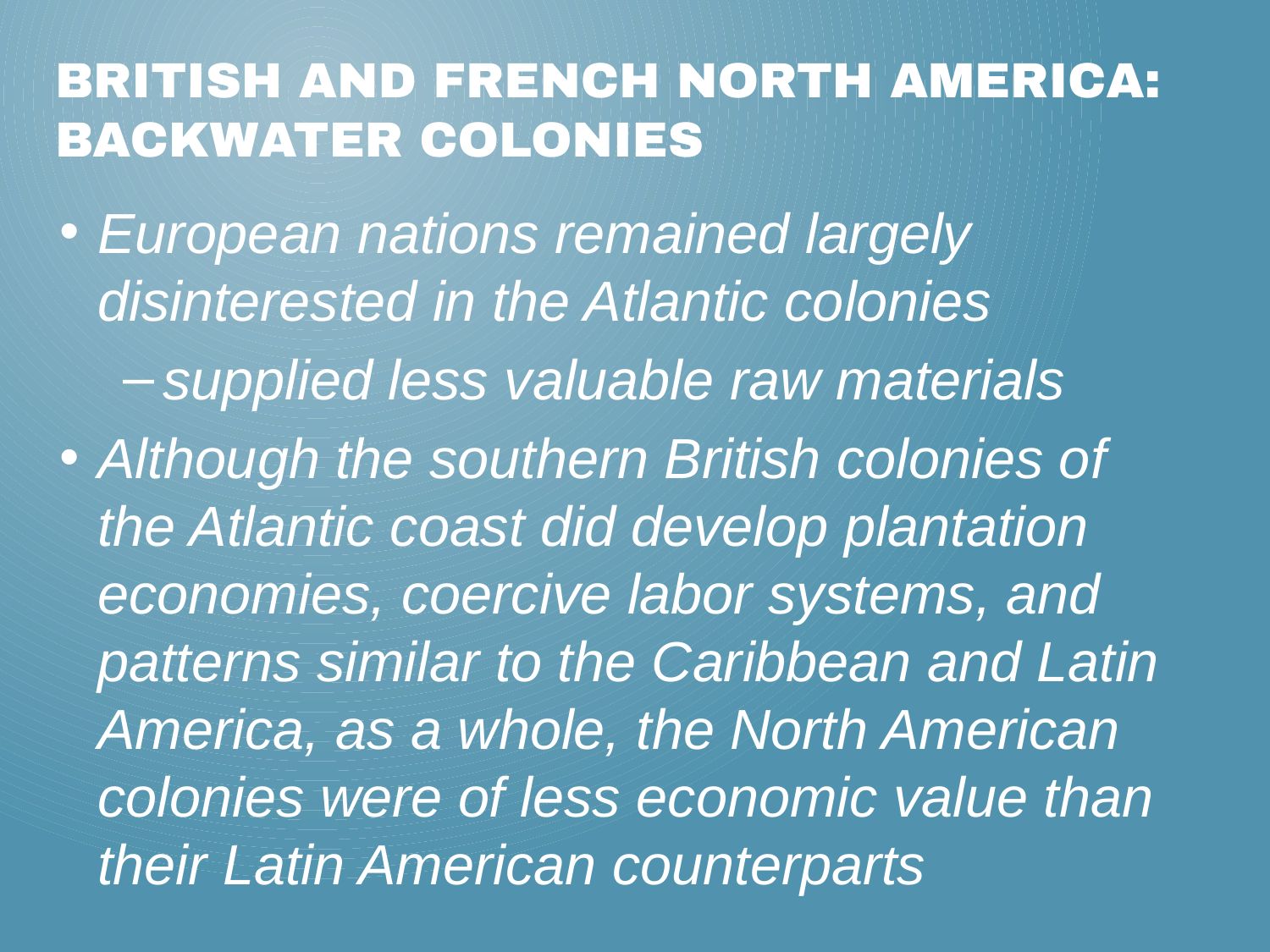

# British and French North America: Backwater Colonies
European nations remained largely disinterested in the Atlantic colonies
supplied less valuable raw materials
Although the southern British colonies of the Atlantic coast did develop plantation economies, coercive labor systems, and patterns similar to the Caribbean and Latin America, as a whole, the North American colonies were of less economic value than their Latin American counterparts